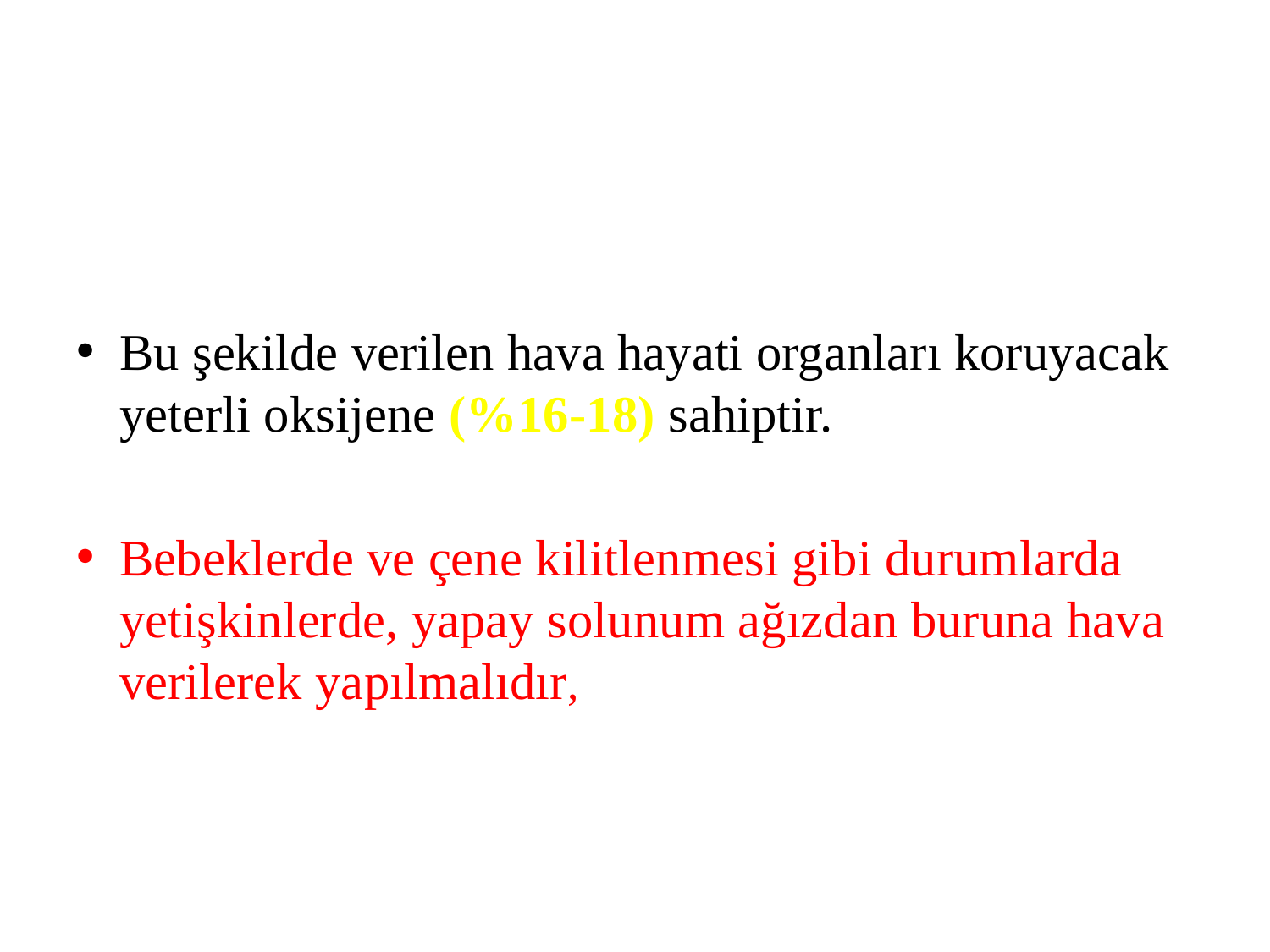

#
Bu şekilde verilen hava hayati organları koruyacak yeterli oksijene (%16-18) sahiptir.

Bebeklerde ve çene kilitlenmesi gibi durumlarda yetişkinlerde, yapay solunum ağızdan buruna hava verilerek yapılmalıdır,